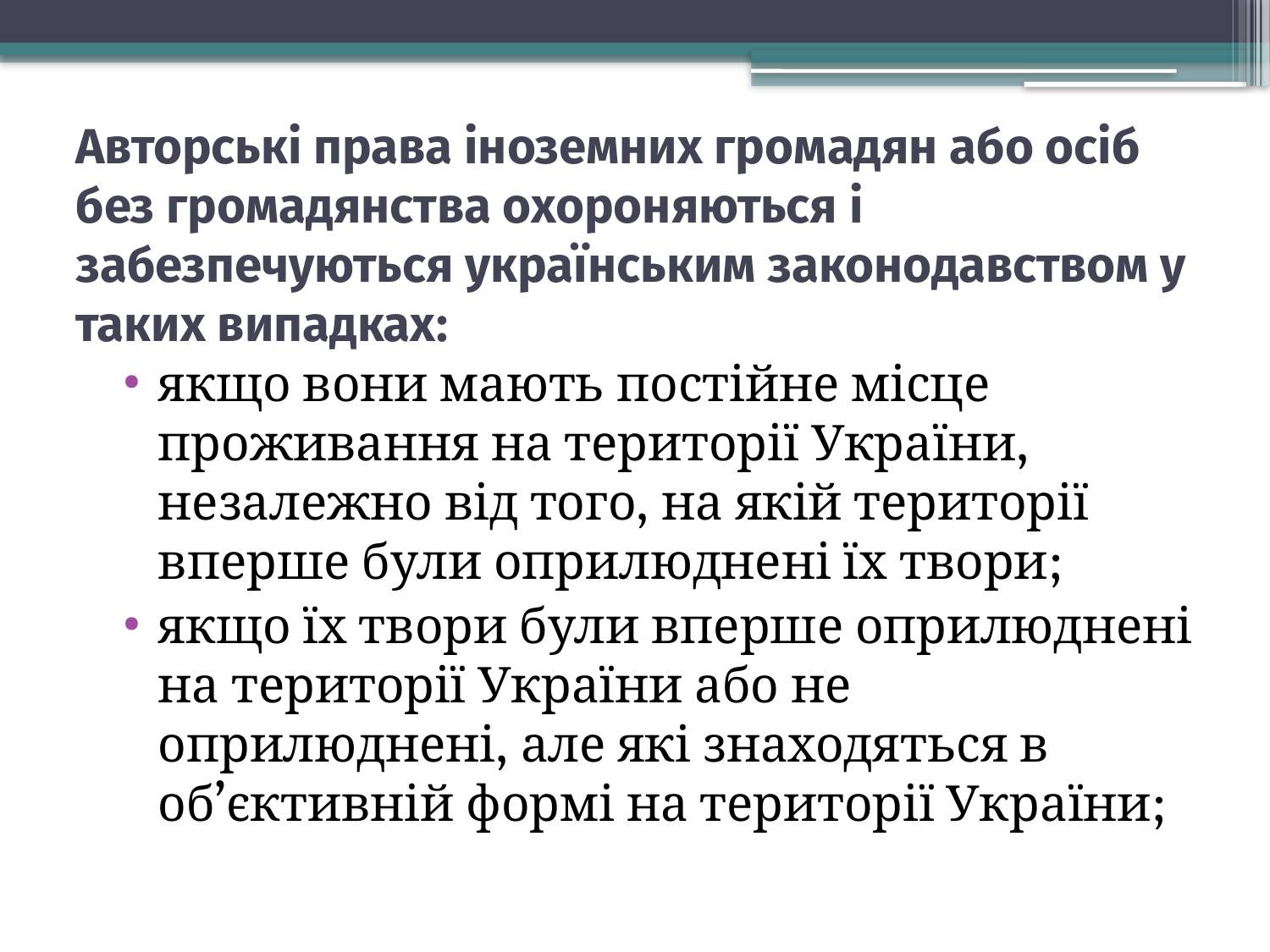

# Авторські права іноземних громадян або осіб без громадянства охороняються і забезпечуються українським законодавством у таких випадках:
якщо вони мають постійне місце проживання на території України, незалежно від того, на якій території вперше були оприлюднені їх твори;
якщо їх твори були вперше оприлюднені на території України або не оприлюднені, але які знаходяться в об’єктивній формі на території України;